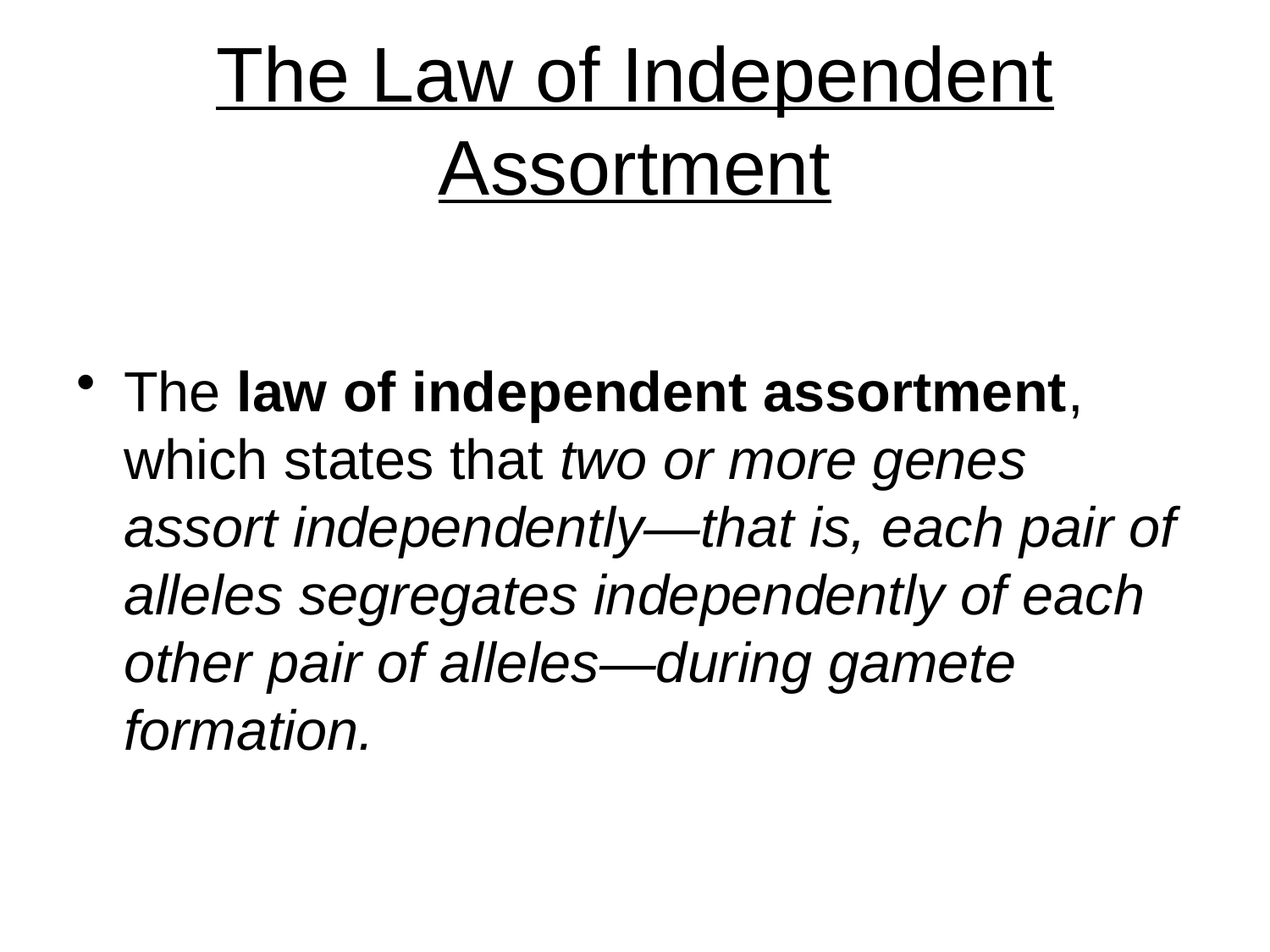

# The Law of Independent Assortment
The law of independent assortment, which states that two or more genes assort independently—that is, each pair of alleles segregates independently of each other pair of alleles—during gamete formation.
6